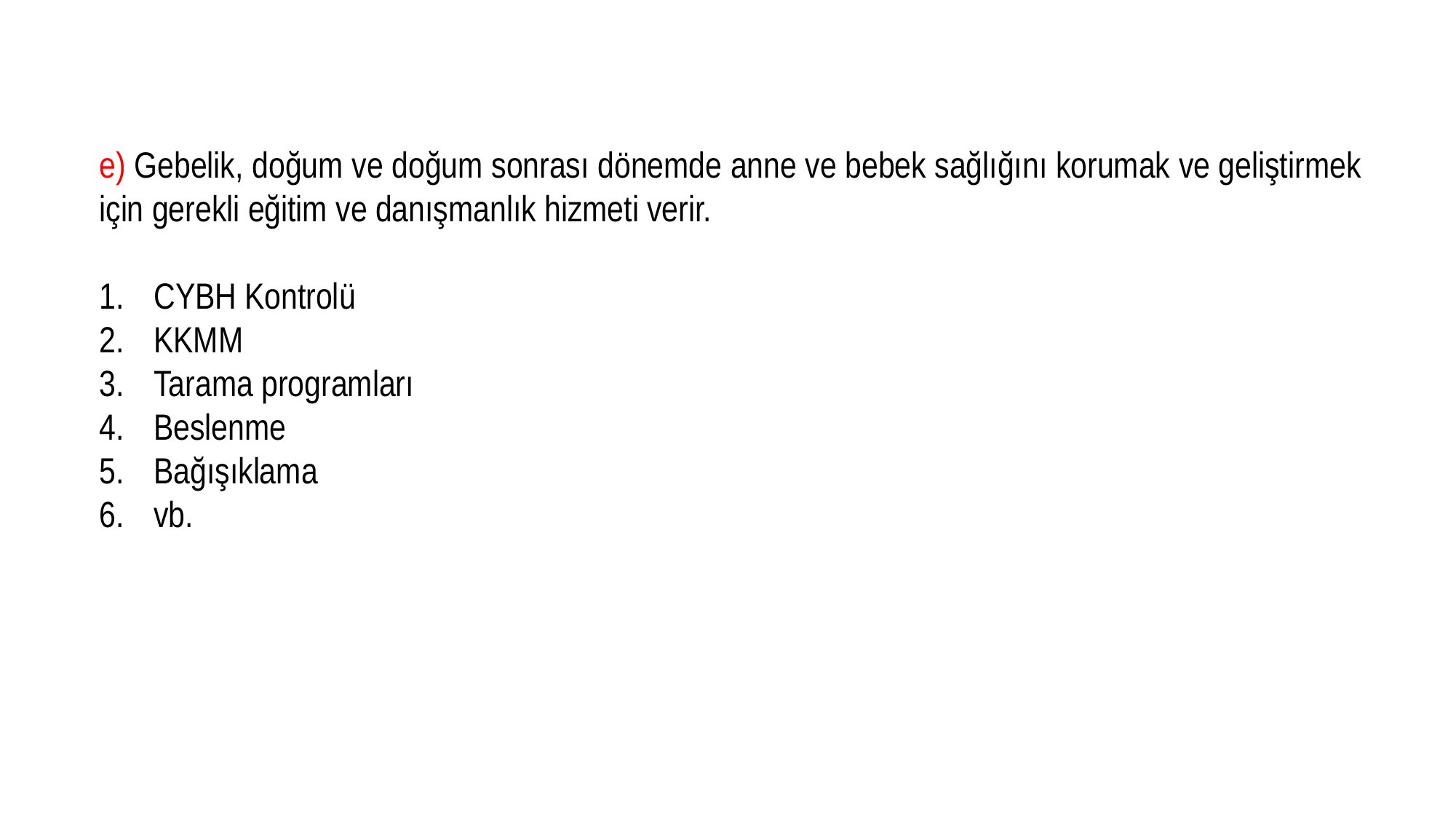

e) Gebelik, doğum ve doğum sonrası dönemde anne ve bebek sağlığını korumak ve geliştirmek için gerekli eğitim ve danışmanlık hizmeti verir.

CYBH Kontrolü
KKMM
Tarama programları
Beslenme
Bağışıklama
vb.